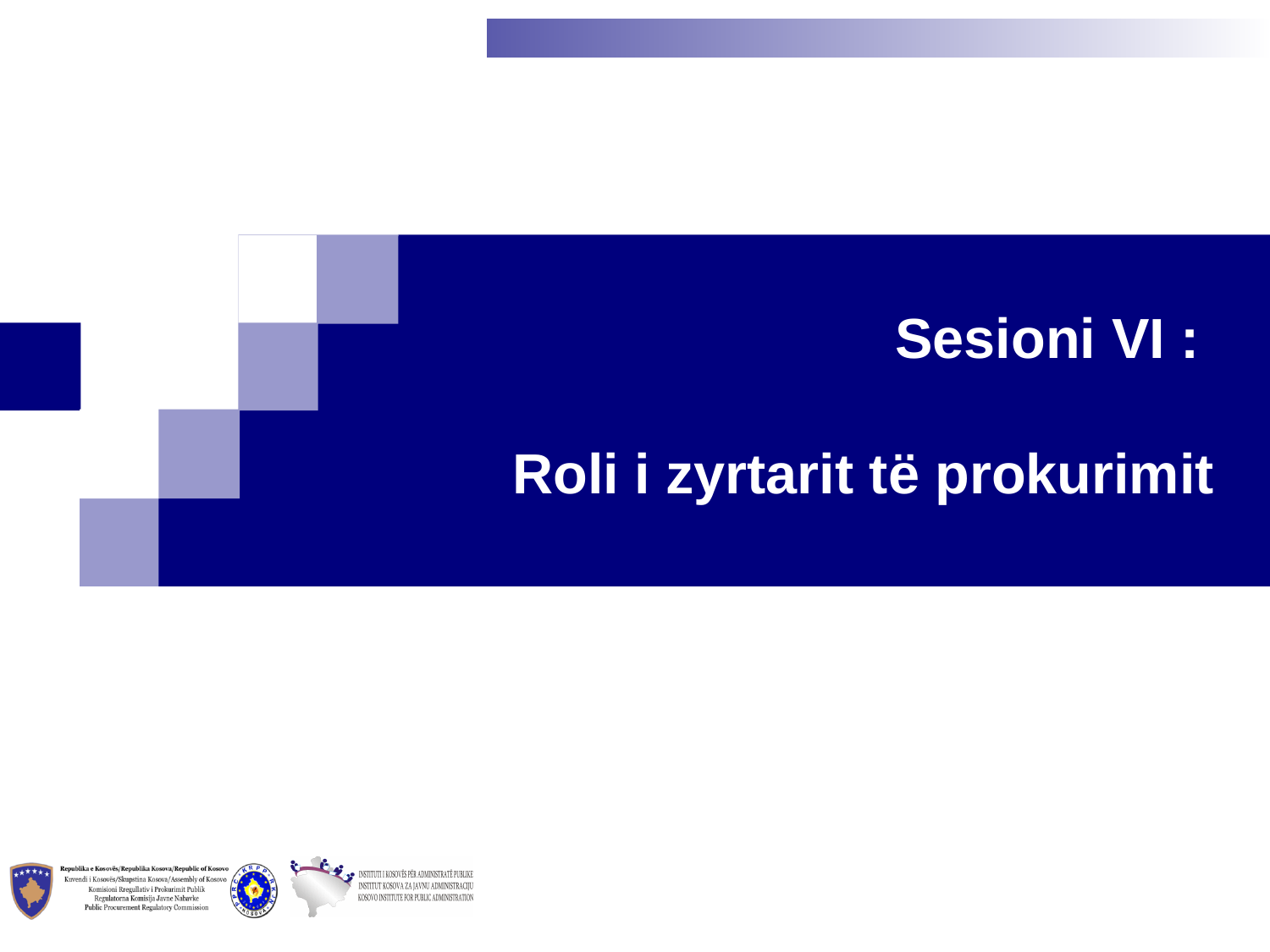

Sesioni VI :

Roli i zyrtarit të prokurimit